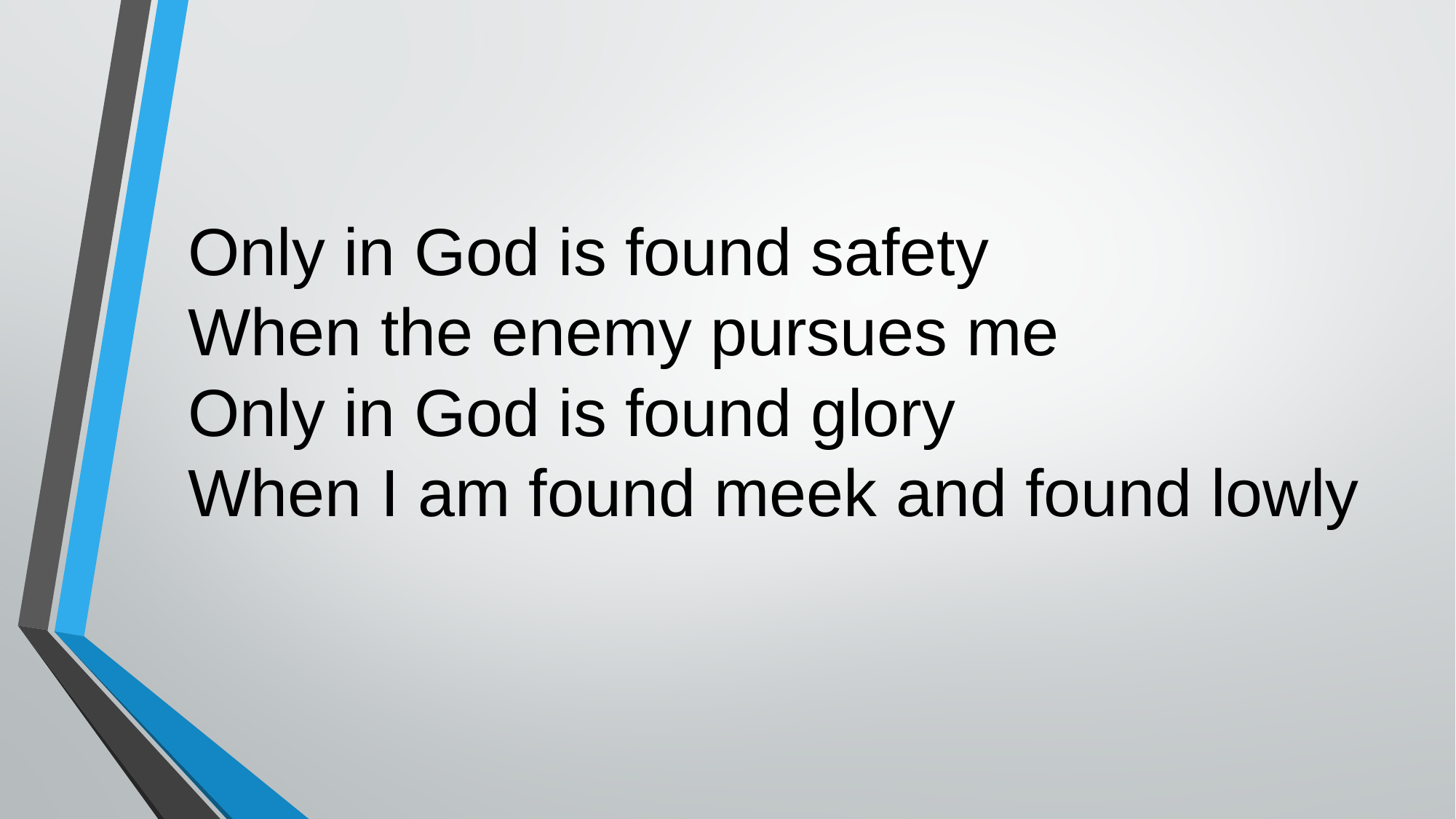

Only in God is found safety
When the enemy pursues me
Only in God is found glory
When I am found meek and found lowly